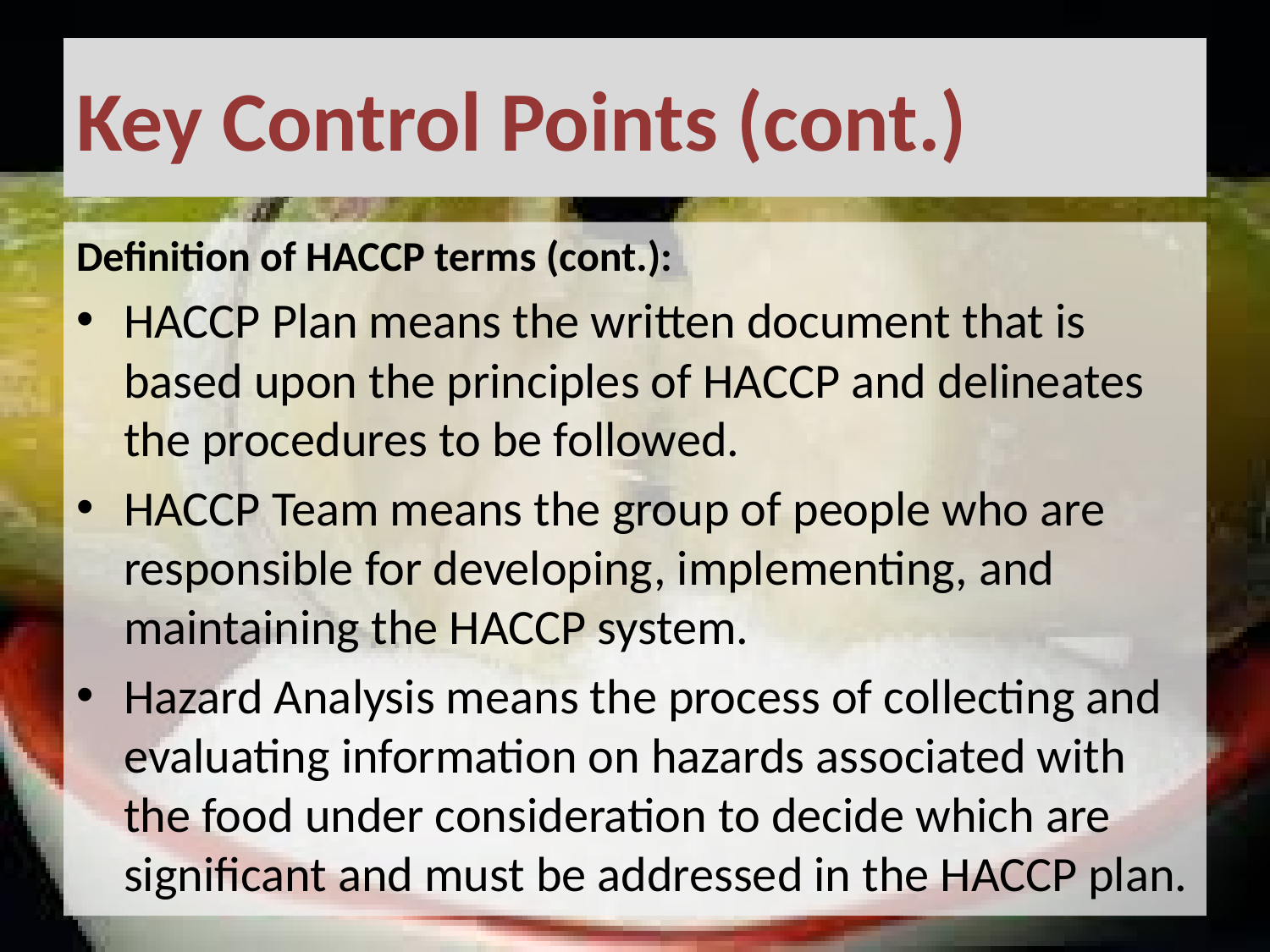

# Key Control Points (cont.)
Definition of HACCP terms (cont.):
HACCP Plan means the written document that is based upon the principles of HACCP and delineates the procedures to be followed.
HACCP Team means the group of people who are responsible for developing, implementing, and maintaining the HACCP system.
Hazard Analysis means the process of collecting and evaluating information on hazards associated with the food under consideration to decide which are significant and must be addressed in the HACCP plan.